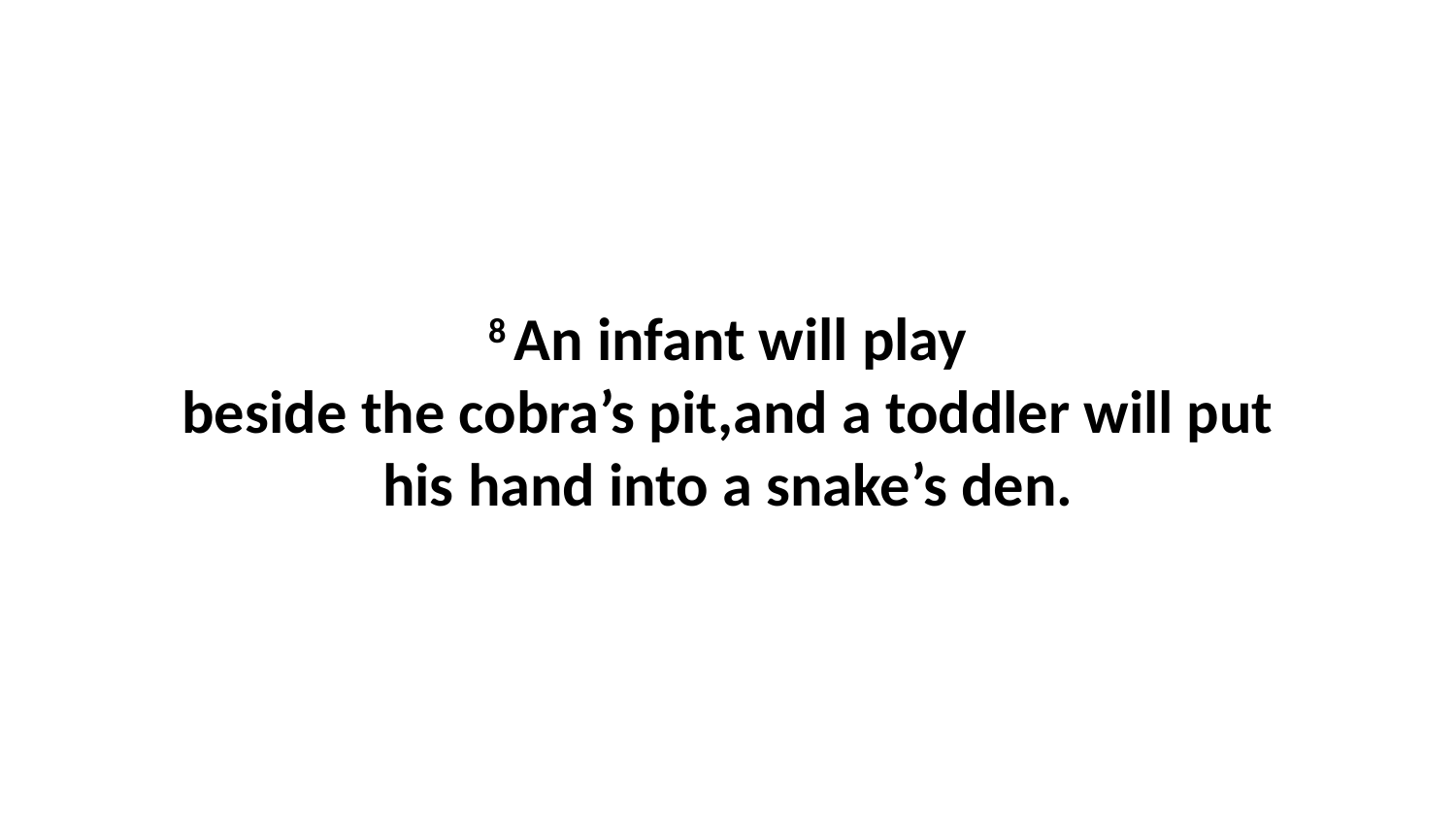

8 An infant will play beside the cobra’s pit,and a toddler will put his hand into a snake’s den.